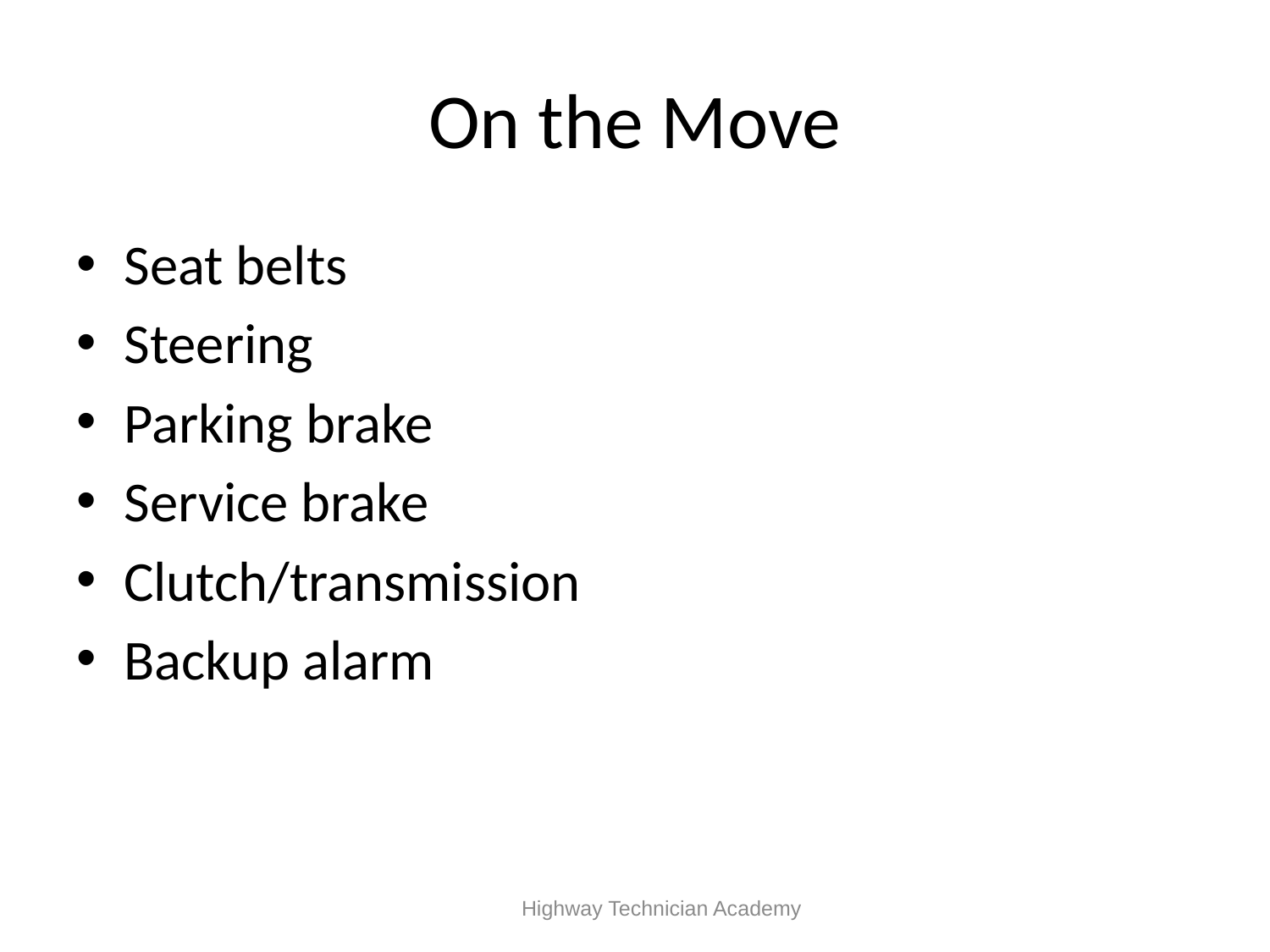

# On the Move
Seat belts
Steering
Parking brake
Service brake
Clutch/transmission
Backup alarm

           Highway Technician Academy